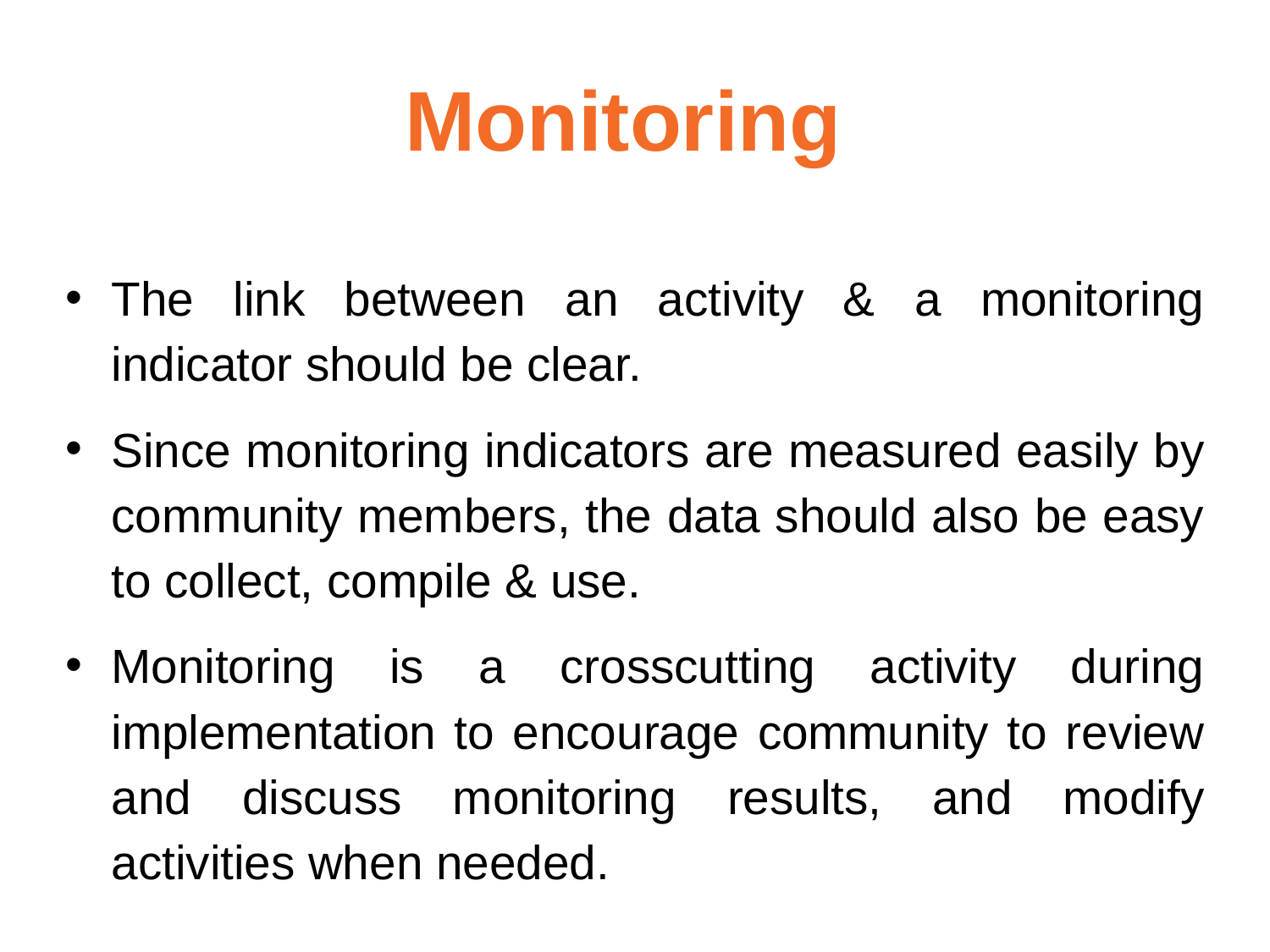

# Monitoring
The link between an activity & a monitoring indicator should be clear.
Since monitoring indicators are measured easily by community members, the data should also be easy to collect, compile & use.
Monitoring is a crosscutting activity during implementation to encourage community to review and discuss monitoring results, and modify activities when needed.